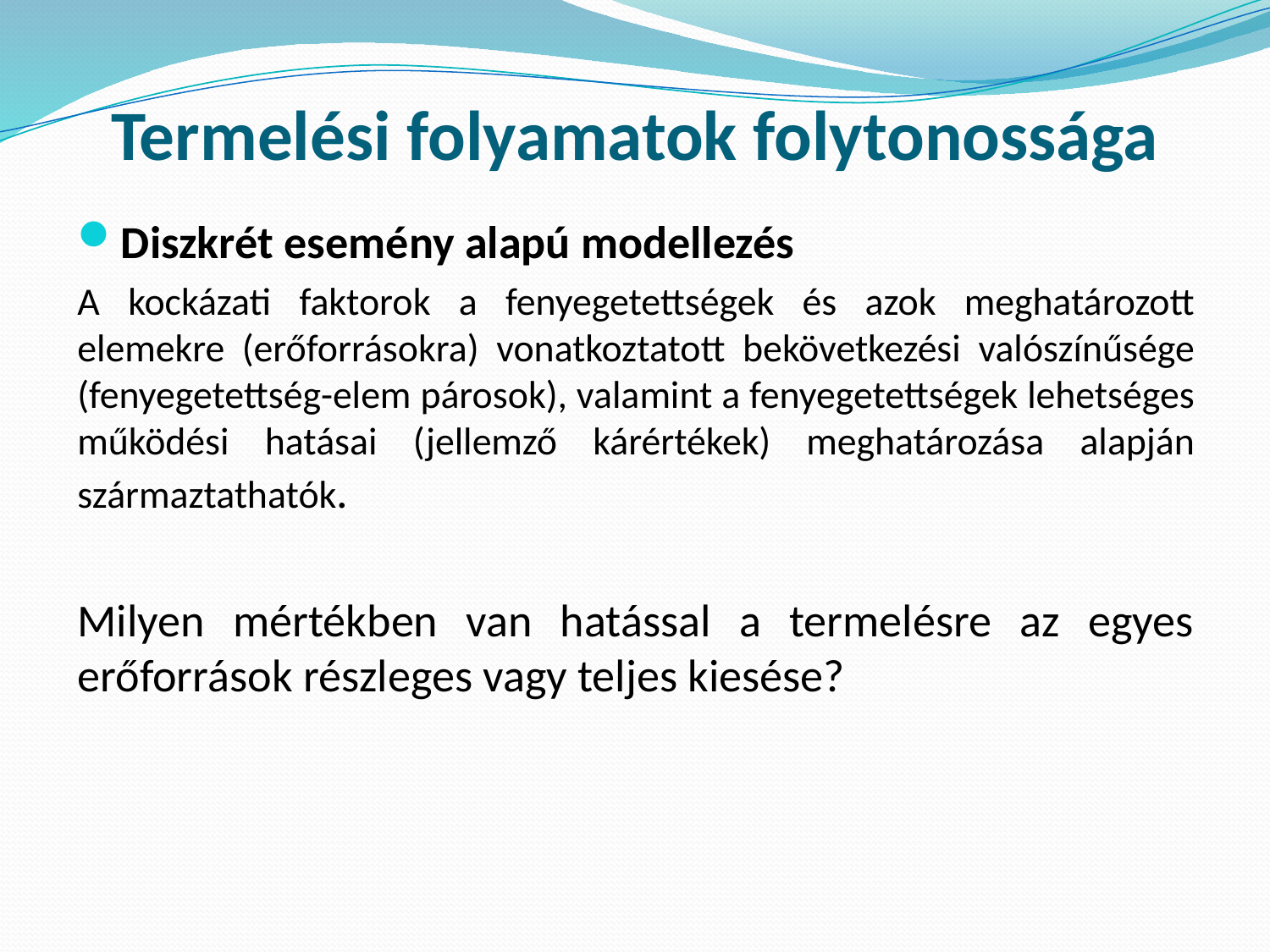

# Termelési folyamatok folytonossága
Diszkrét esemény alapú modellezés
A kockázati faktorok a fenyegetettségek és azok meghatározott elemekre (erőforrásokra) vonatkoztatott bekövetkezési valószínűsége (fenyegetettség-elem párosok), valamint a fenyegetettségek lehetséges működési hatásai (jellemző kárértékek) meghatározása alapján származtathatók.

Milyen mértékben van hatással a termelésre az egyes erőforrások részleges vagy teljes kiesése?